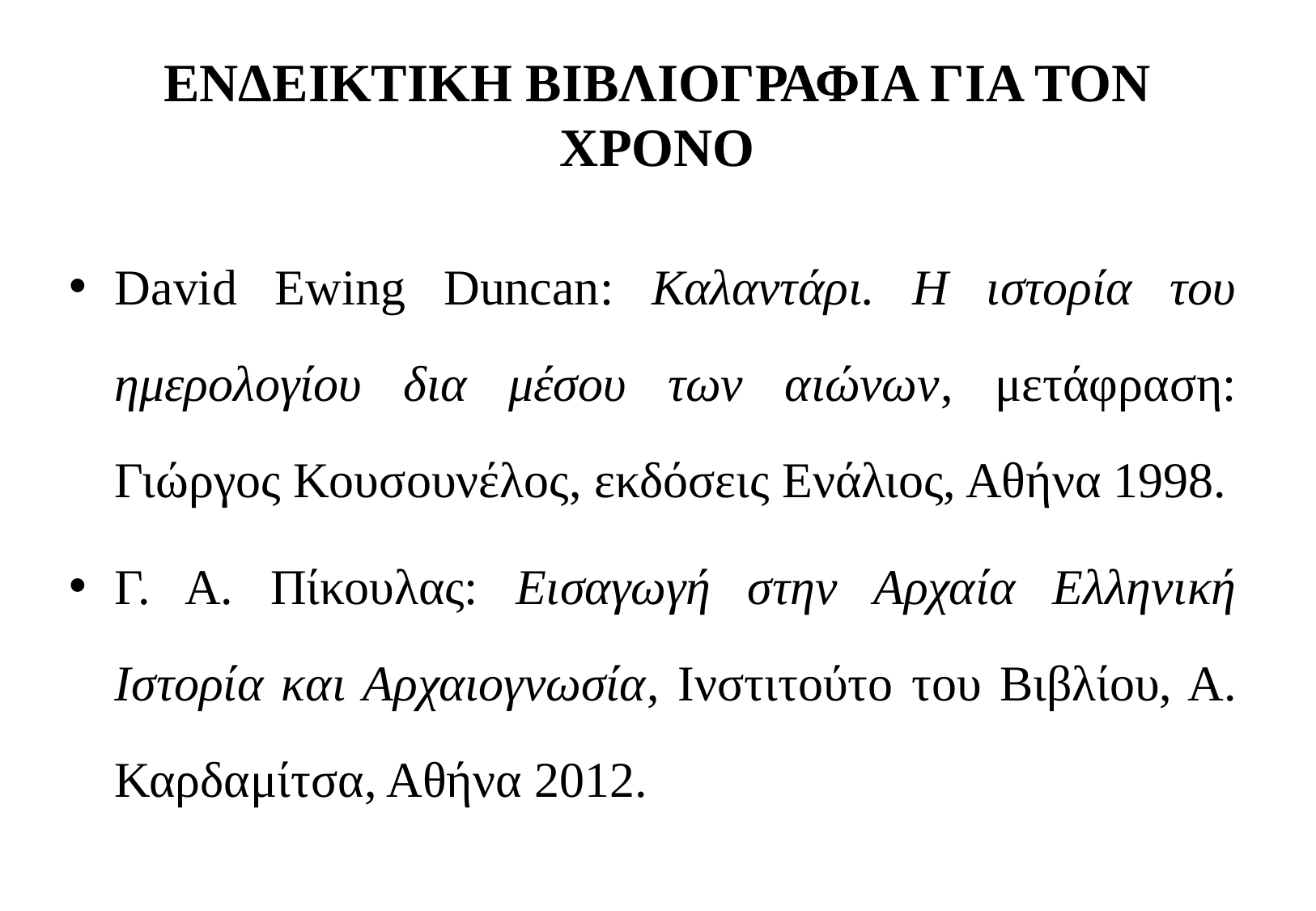

# ΕΝΔΕΙΚΤΙΚΗ ΒΙΒΛΙΟΓΡΑΦΙΑ ΓΙΑ ΤΟΝ ΧΡΟΝΟ
David Ewing Duncan: Καλαντάρι. Η ιστορία του ημερολογίου δια μέσου των αιώνων, μετάφραση: Γιώργος Κουσουνέλος, εκδόσεις Ενάλιος, Αθήνα 1998.
Γ. Α. Πίκουλας: Εισαγωγή στην Αρχαία Ελληνική Ιστορία και Αρχαιογνωσία, Ινστιτούτο του Βιβλίου, Α. Καρδαμίτσα, Αθήνα 2012.